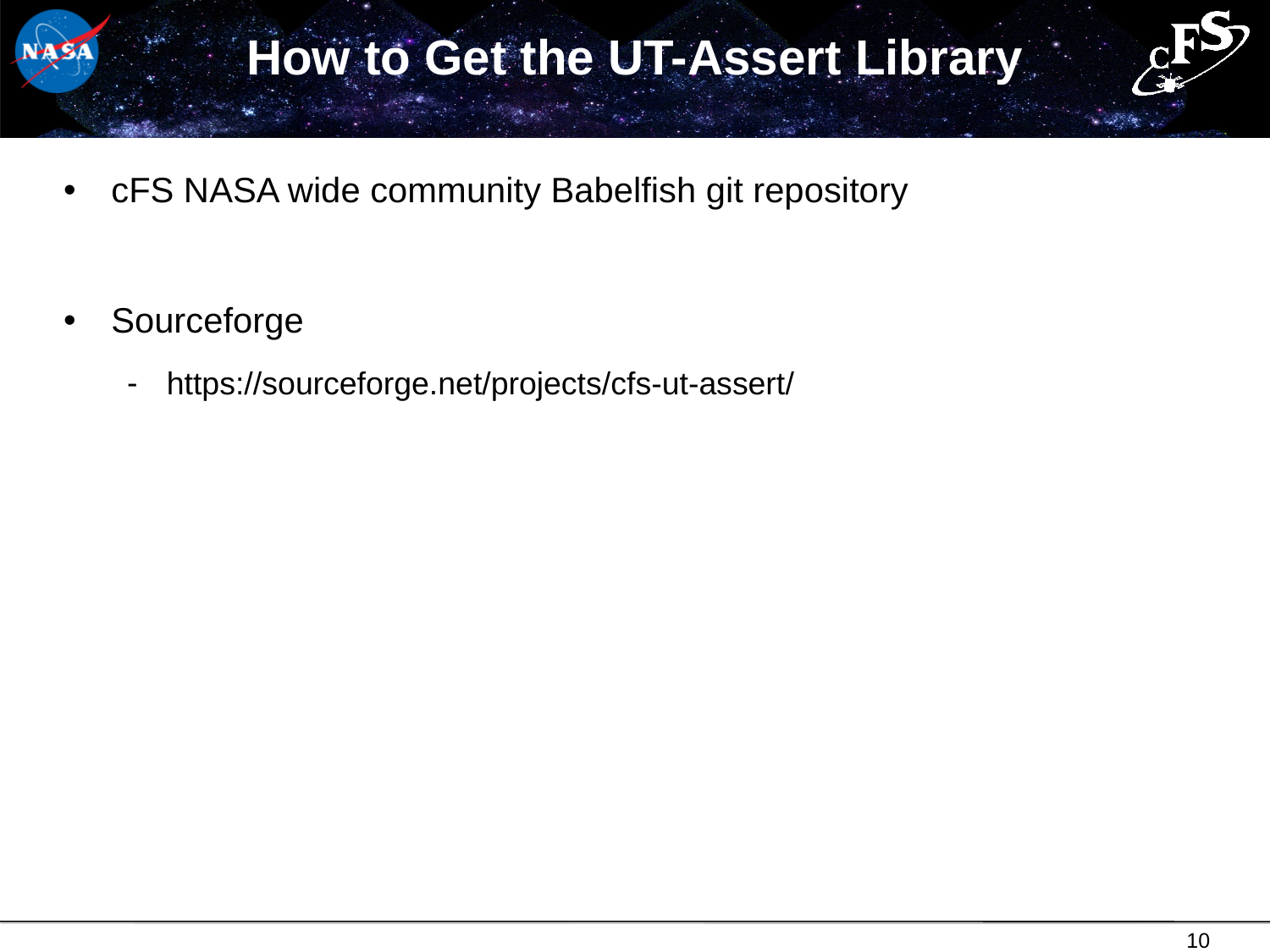

# How to Get the UT-Assert Library
cFS NASA wide community Babelfish git repository

Sourceforge
https://sourceforge.net/projects/cfs-ut-assert/